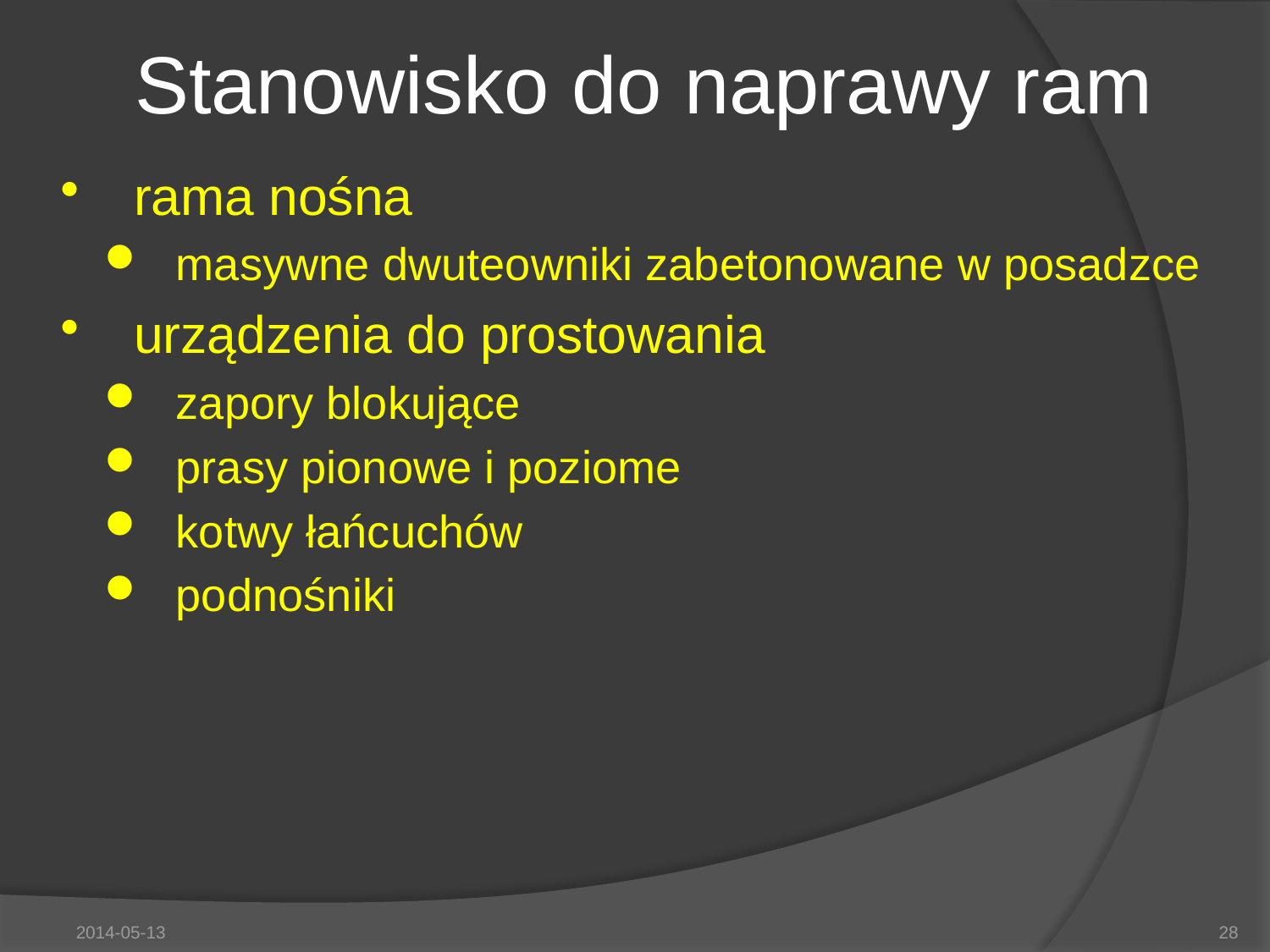

# Stanowisko do naprawy ram
rama nośna
masywne dwuteowniki zabetonowane w posadzce
urządzenia do prostowania
zapory blokujące
prasy pionowe i poziome
kotwy łańcuchów
podnośniki
2014-05-13
28